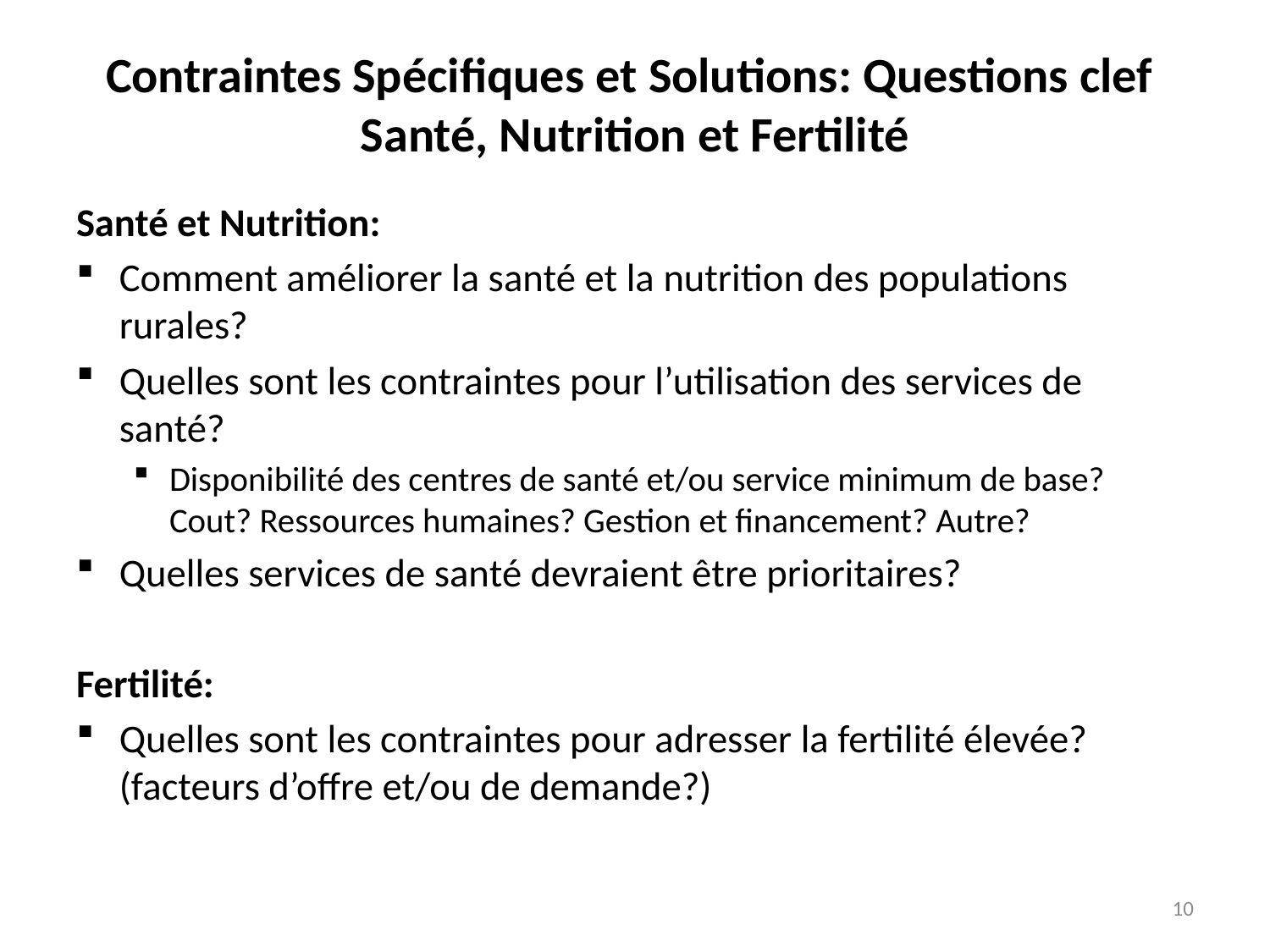

# Contraintes Spécifiques et Solutions: Questions clef  Santé, Nutrition et Fertilité
Santé et Nutrition:
Comment améliorer la santé et la nutrition des populations rurales?
Quelles sont les contraintes pour l’utilisation des services de santé?
Disponibilité des centres de santé et/ou service minimum de base? Cout? Ressources humaines? Gestion et financement? Autre?
Quelles services de santé devraient être prioritaires?

Fertilité:
Quelles sont les contraintes pour adresser la fertilité élevée? (facteurs d’offre et/ou de demande?)

10